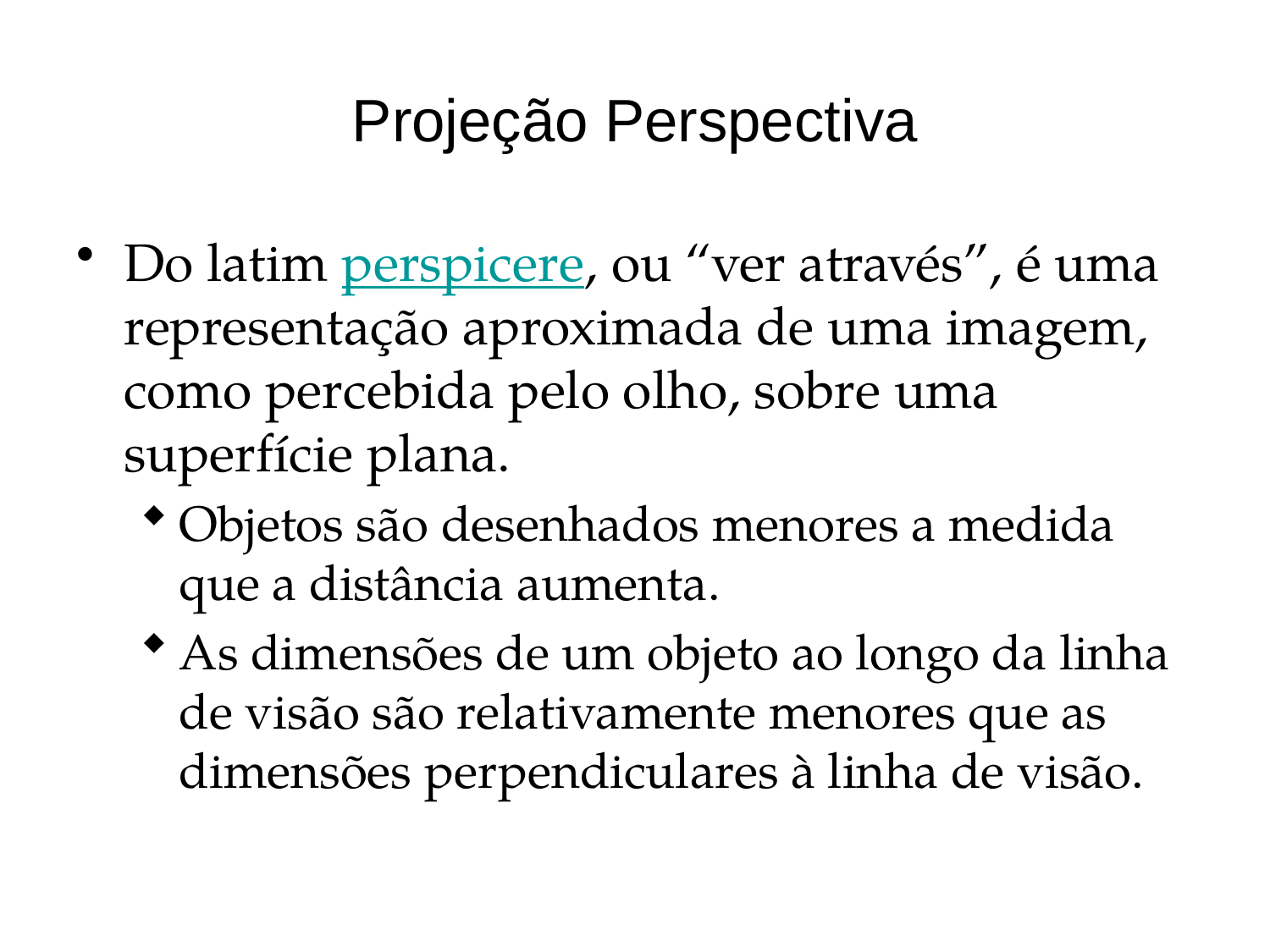

# Projeção Perspectiva
Do latim perspicere, ou “ver através”, é uma representação aproximada de uma imagem, como percebida pelo olho, sobre uma superfície plana.
Objetos são desenhados menores a medida que a distância aumenta.
As dimensões de um objeto ao longo da linha de visão são relativamente menores que as dimensões perpendiculares à linha de visão.